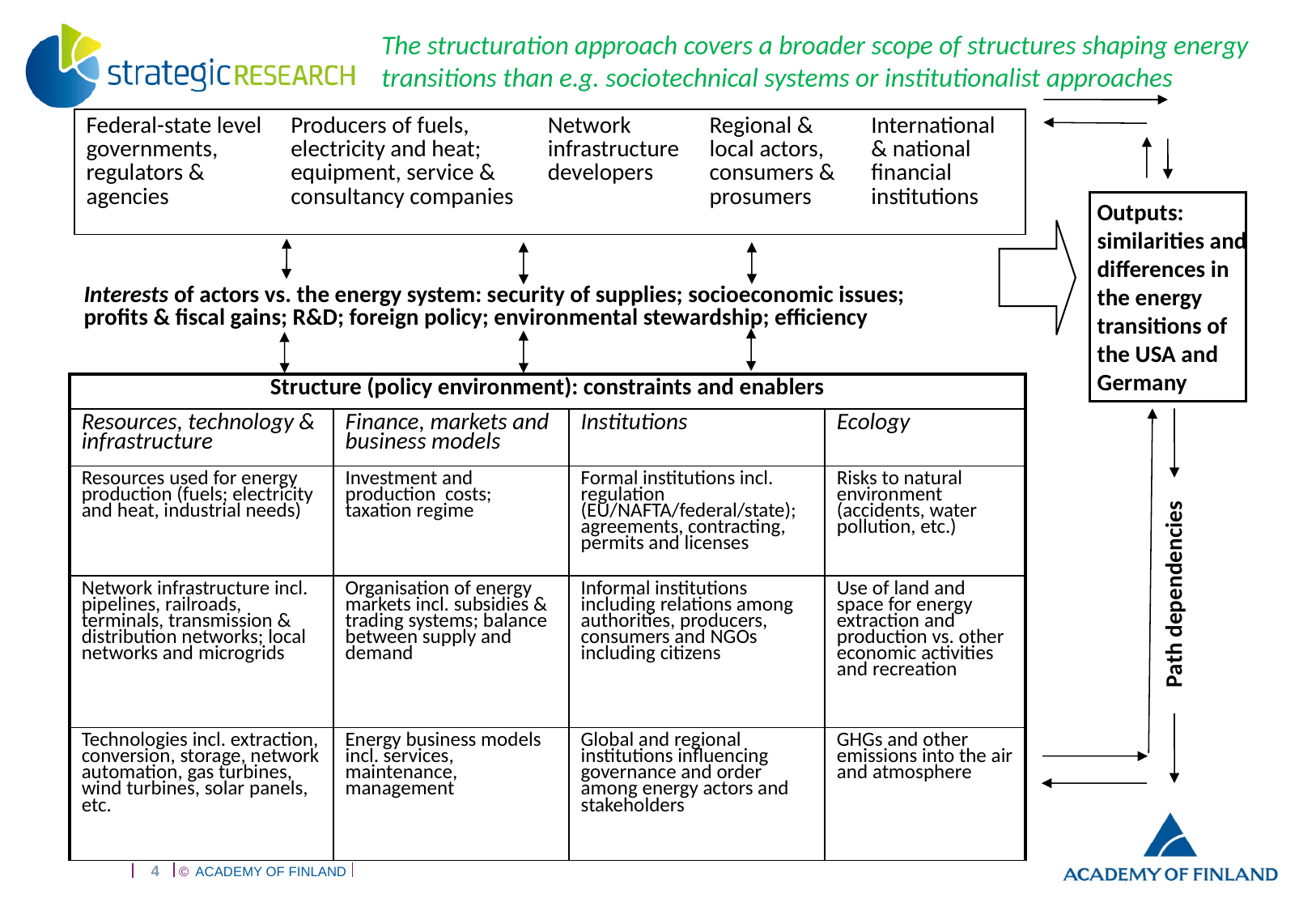

The structuration approach covers a broader scope of structures shaping energy transitions than e.g. sociotechnical systems or institutionalist approaches

| Federal-state level governments, regulators & agencies | Producers of fuels, electricity and heat; equipment, service & consultancy companies | Network infrastructure developers | Regional & local actors, consumers & prosumers | International & national financial institutions |
| --- | --- | --- | --- | --- |

Outputs: similarities and differences in the energy transitions of the USA and Germany

Interests of actors vs. the energy system: security of supplies; socioeconomic issues; profits & fiscal gains; R&D; foreign policy; environmental stewardship; efficiency

| Structure (policy environment): constraints and enablers |  |  |  |
| --- | --- | --- | --- |
| Resources, technology & infrastructure | Finance, markets and business models | Institutions | Ecology |
| Resources used for energy production (fuels; electricity and heat, industrial needs) | Investment and production costs; taxation regime | Formal institutions incl. regulation (EU/NAFTA/federal/state); agreements, contracting, permits and licenses | Risks to natural environment (accidents, water pollution, etc.) |
| Network infrastructure incl. pipelines, railroads, terminals, transmission & distribution networks; local networks and microgrids | Organisation of energy markets incl. subsidies & trading systems; balance between supply and demand | Informal institutions including relations among authorities, producers, consumers and NGOs including citizens | Use of land and space for energy extraction and production vs. other economic activities and recreation |
| Technologies incl. extraction, conversion, storage, network automation, gas turbines, wind turbines, solar panels, etc. | Energy business models incl. services, maintenance, management | Global and regional institutions influencing governance and order among energy actors and stakeholders | GHGs and other emissions into the air and atmosphere |

Path dependencies